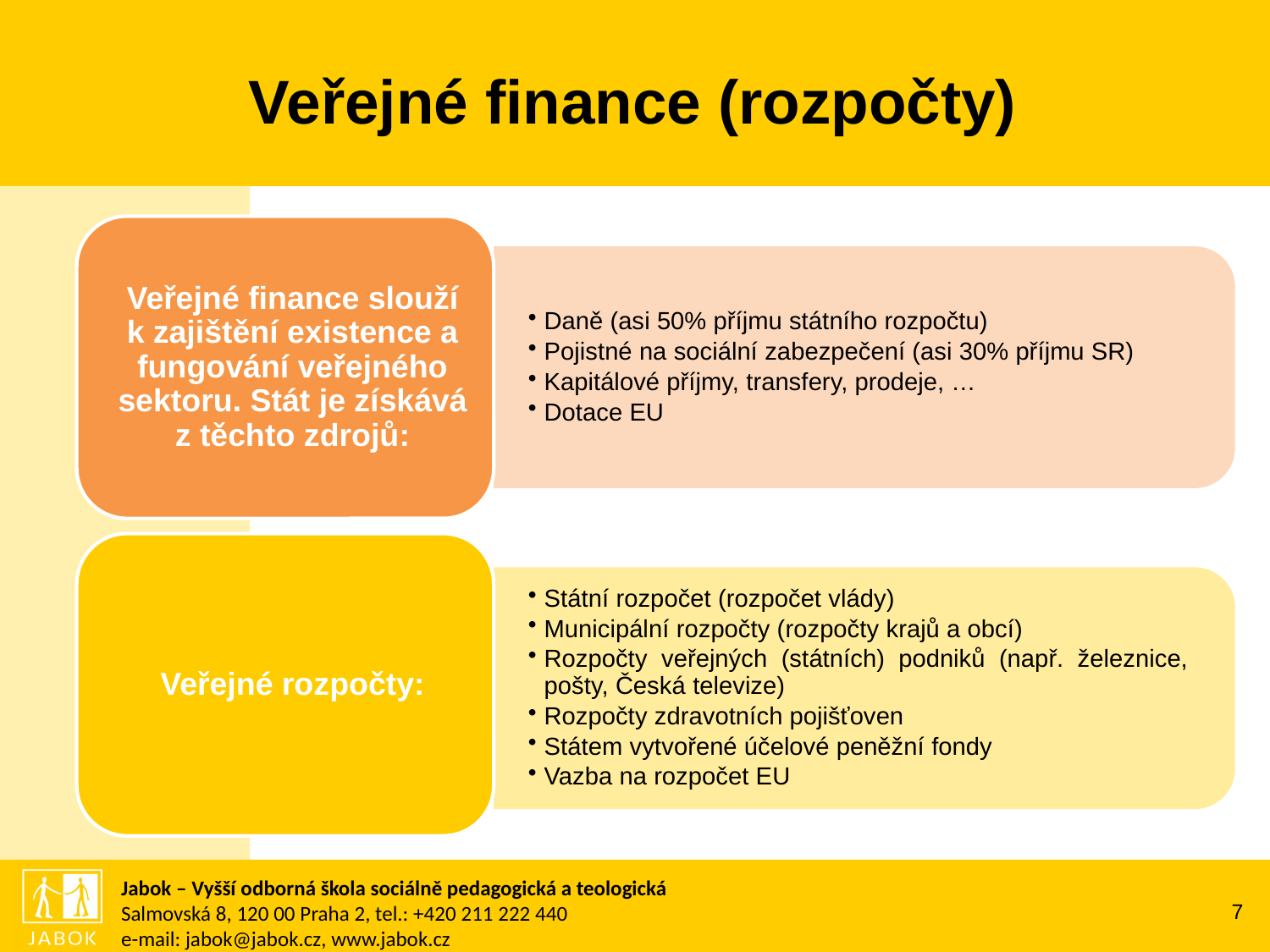

# Veřejné finance (rozpočty)
Daně (asi 50% příjmu státního rozpočtu)
Pojistné na sociální zabezpečení (asi 30% příjmu SR)
Kapitálové příjmy, transfery, prodeje, …
Dotace EU
Veřejné finance slouží k zajištění existence a fungování veřejného sektoru. Stát je získává z těchto zdrojů:
Státní rozpočet (rozpočet vlády)
Municipální rozpočty (rozpočty krajů a obcí)
Rozpočty veřejných (státních) podniků (např. železnice, pošty, Česká televize)
Rozpočty zdravotních pojišťoven
Státem vytvořené účelové peněžní fondy
Vazba na rozpočet EU
Veřejné rozpočty: